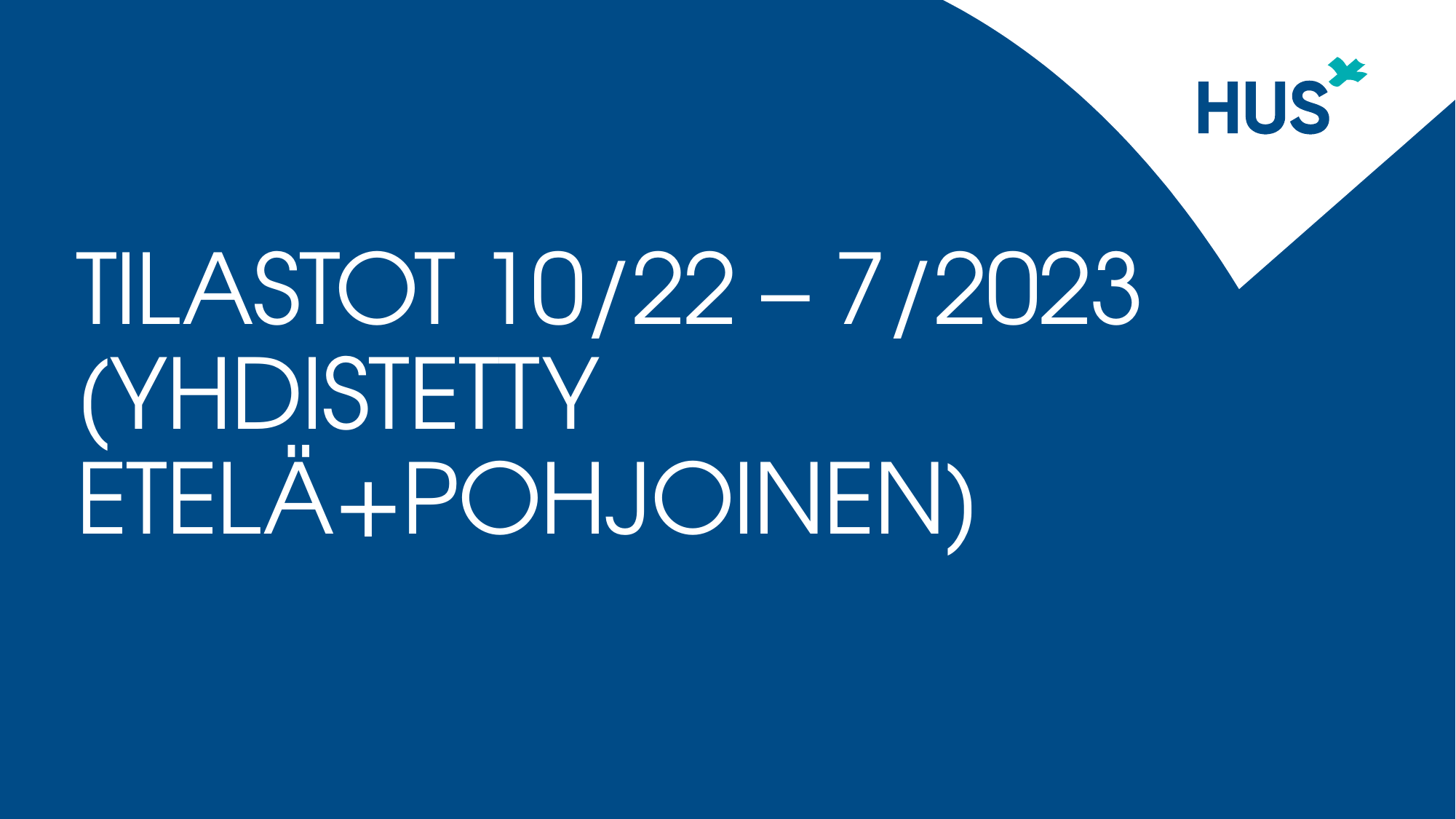

# Tilastot 10/22 – 7/2023 (yhdistetty etelä+pohjoinen)